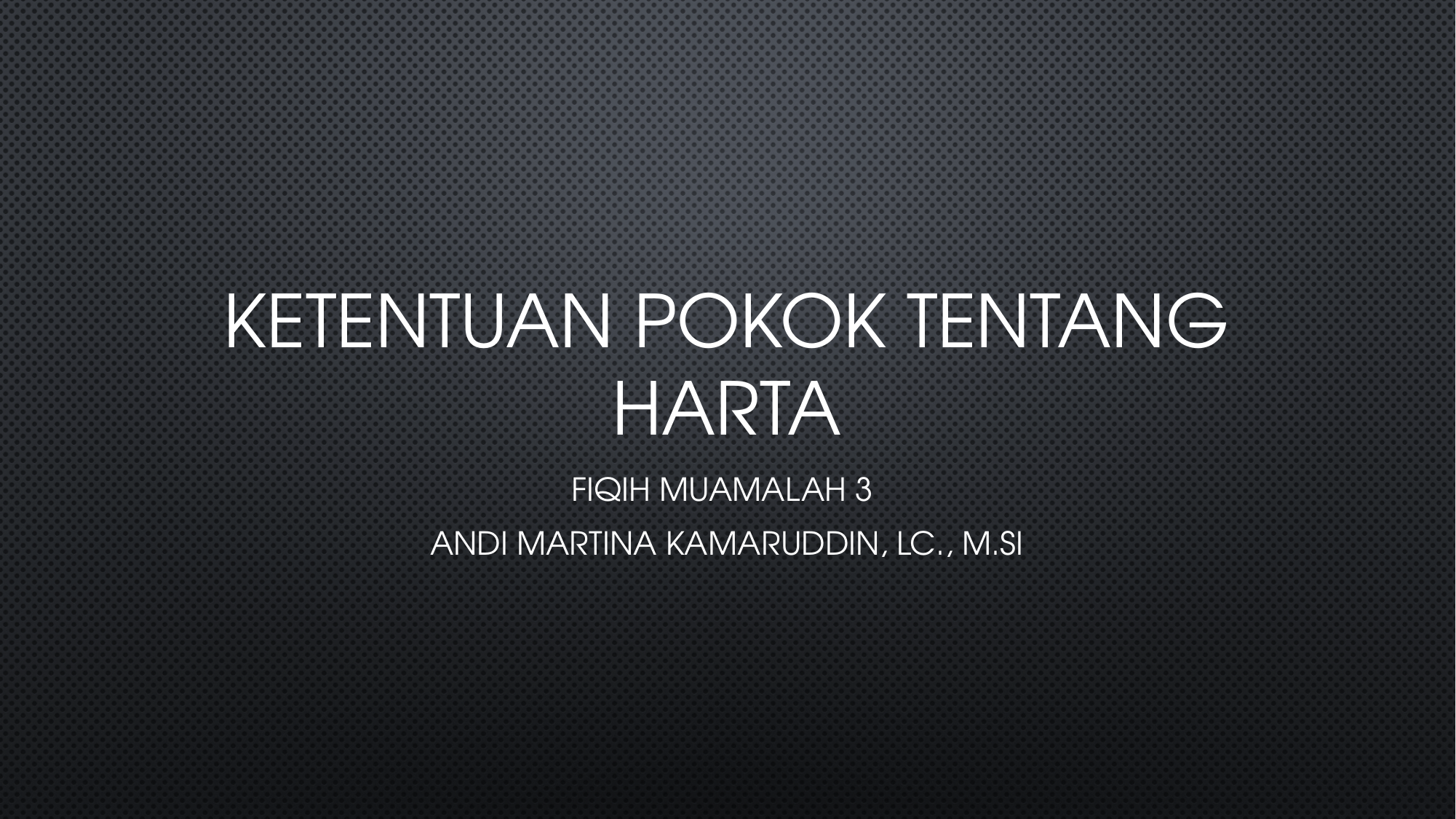

# Ketentuan pokok tentang harta
Fiqih muamalah 3
Andi Martina Kamaruddin, Lc., M.Si